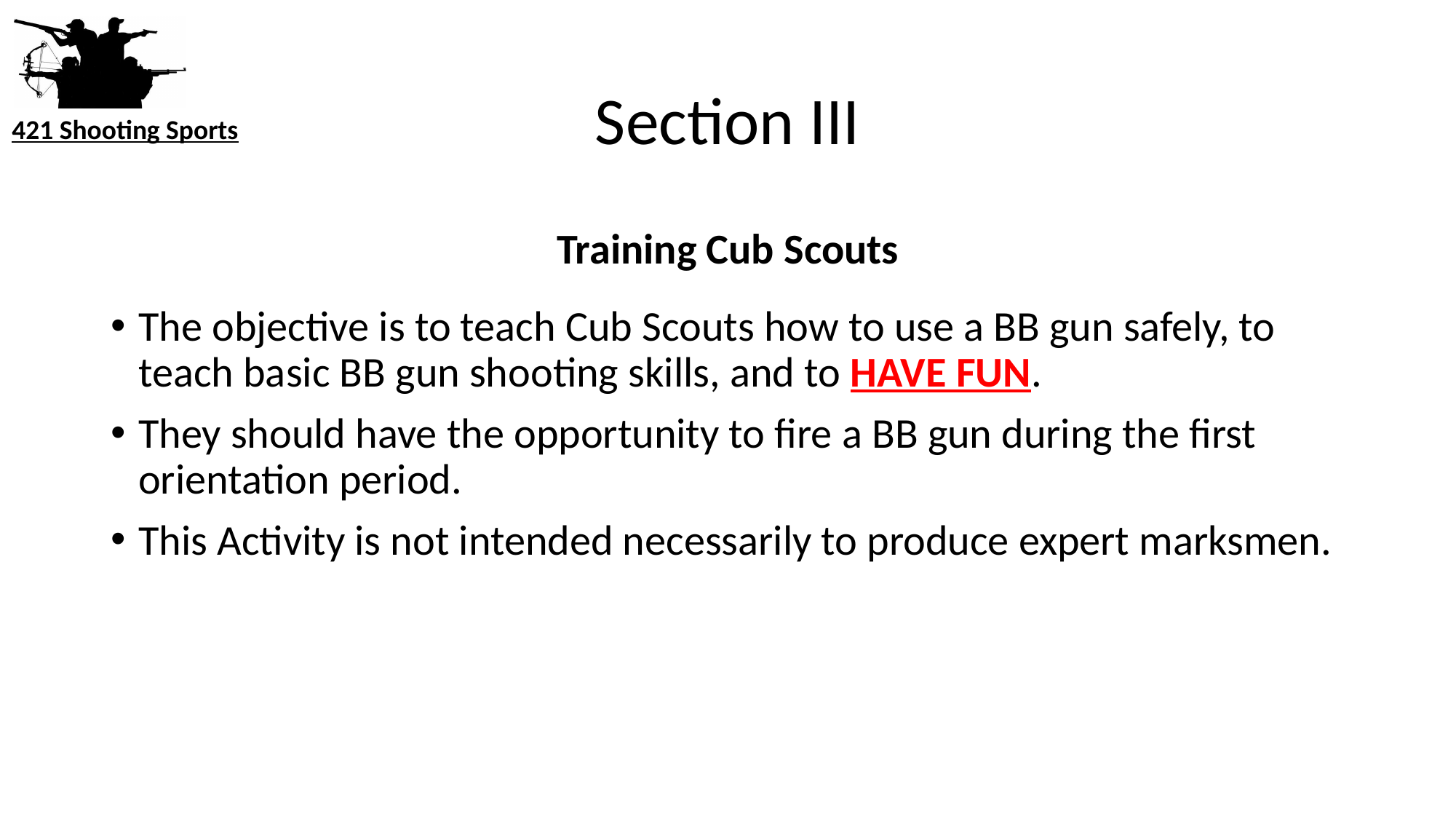

# Section III
Training Cub Scouts
The objective is to teach Cub Scouts how to use a BB gun safely, to teach basic BB gun shooting skills, and to HAVE FUN.
They should have the opportunity to fire a BB gun during the first orientation period.
This Activity is not intended necessarily to produce expert marksmen.